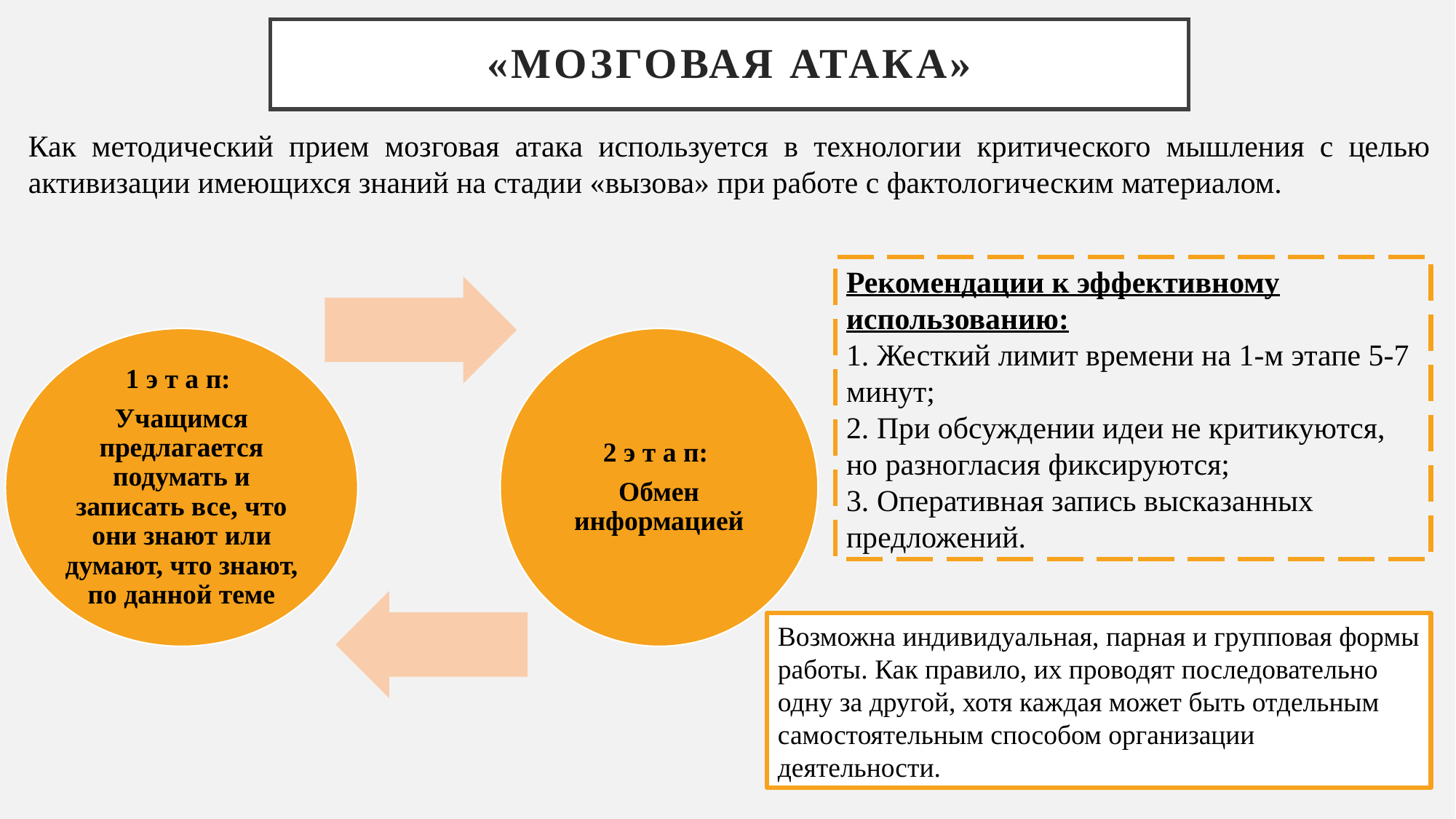

«МОЗГОВАЯ АТАКА»
Как методический прием мозговая атака используется в технологии критического мышления с целью активизации имеющихся знаний на стадии «вызова» при работе с фактологическим материалом.
1 э т а п:
Учащимся предлагается подумать и записать все, что они знают или думают, что знают, по данной теме

2 э т а п:
Обмен информацией

Рекомендации к эффективному использованию:
1. Жесткий лимит времени на 1-м этапе 5-7 минут;
2. При обсуждении идеи не критикуются, но разногласия фиксируются;
3. Оперативная запись высказанных предложений.
Возможна индивидуальная, парная и групповая формы работы. Как правило, их проводят последовательно одну за другой, хотя каждая может быть отдельным самостоятельным способом организации деятельности.